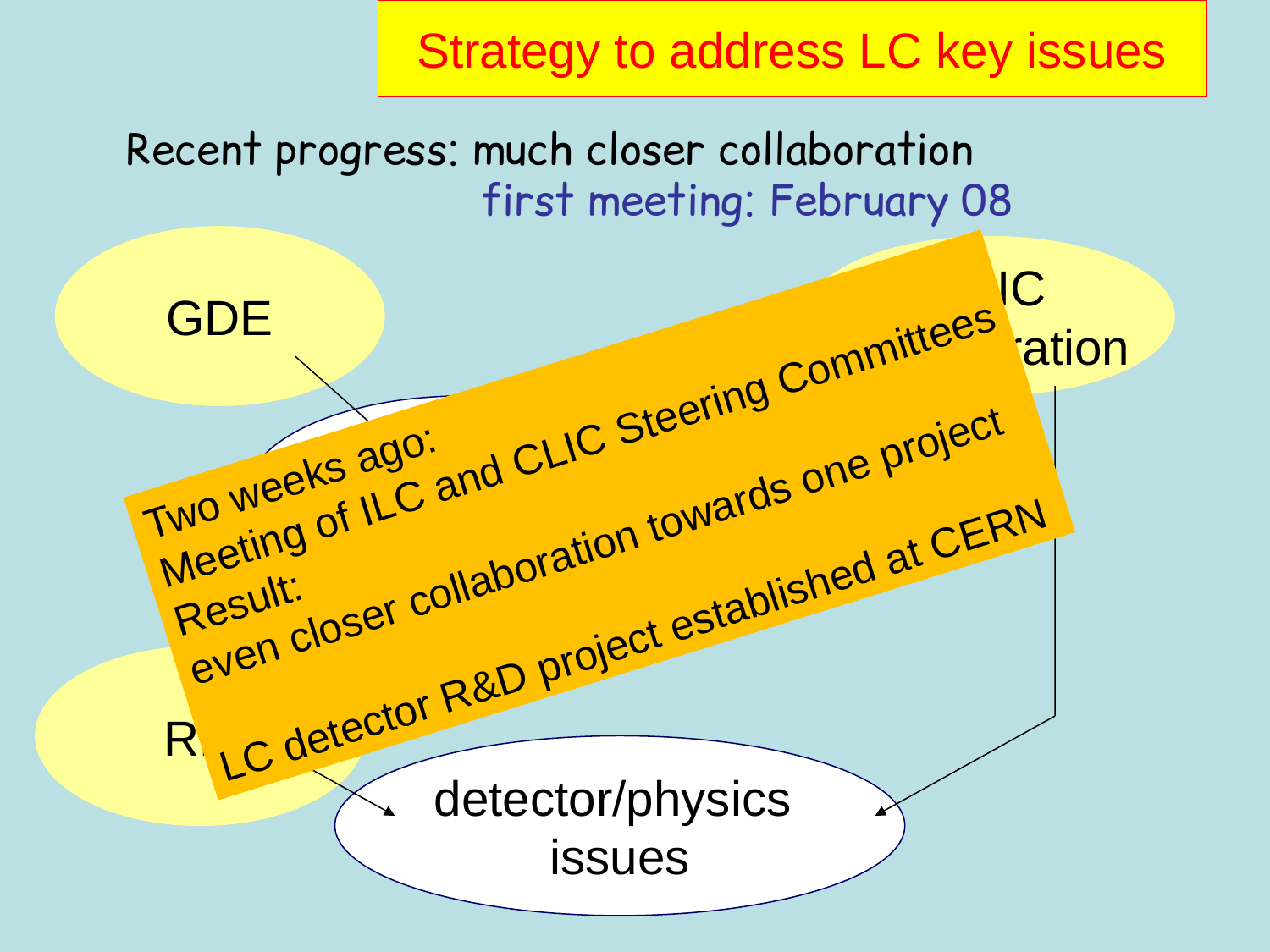

Strategy to address LC key issues
Recent progress: much closer collaboration
                            first meeting: February 08
GDE
CLIC
collaboration

Two weeks ago:
Meeting of ILC and CLIC Steering Committees
Result:
even closer collaboration towards one project

LC detector R&D project established at CERN

ILC
issues
CLIC
issues

RD

detector/physics
issues